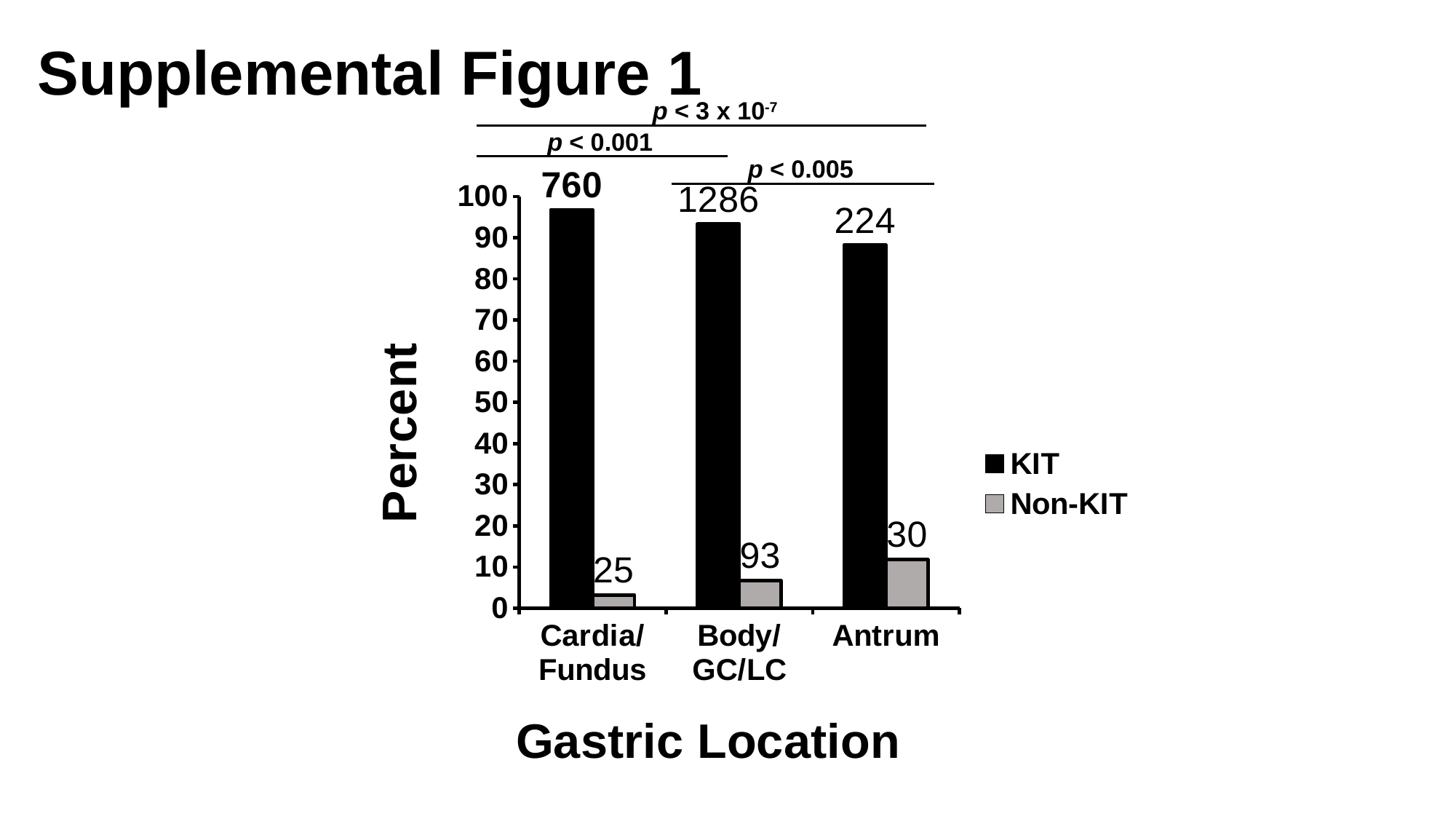

Supplemental Figure 1
p < 3 x 10-7
p < 0.001
p < 0.005

### Chart

| Category | KIT | Non-KIT |
|---|---|---|
| Cardia/Fundus | 96.8 | 3.2 |
| Body/GC/LC | 93.3 | 6.7 |
| Antrum | 88.2 | 11.8 |